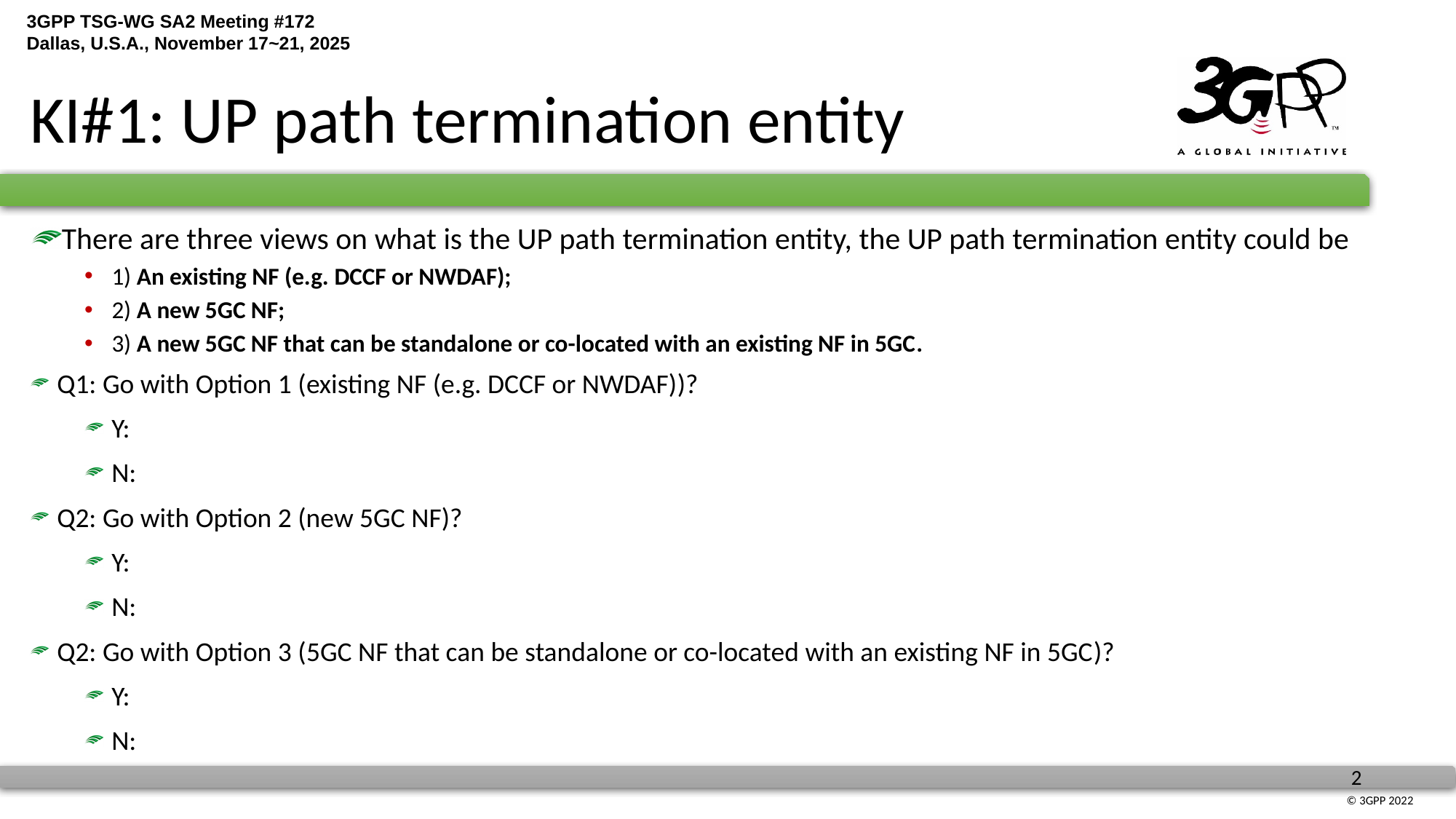

# KI#1: UP path termination entity
There are three views on what is the UP path termination entity, the UP path termination entity could be
1) An existing NF (e.g. DCCF or NWDAF);
2) A new 5GC NF;
3) A new 5GC NF that can be standalone or co-located with an existing NF in 5GC.
Q1: Go with Option 1 (existing NF (e.g. DCCF or NWDAF))?
Y:
N:
Q2: Go with Option 2 (new 5GC NF)?
Y:
N:
Q2: Go with Option 3 (5GC NF that can be standalone or co-located with an existing NF in 5GC)?
Y:
N: